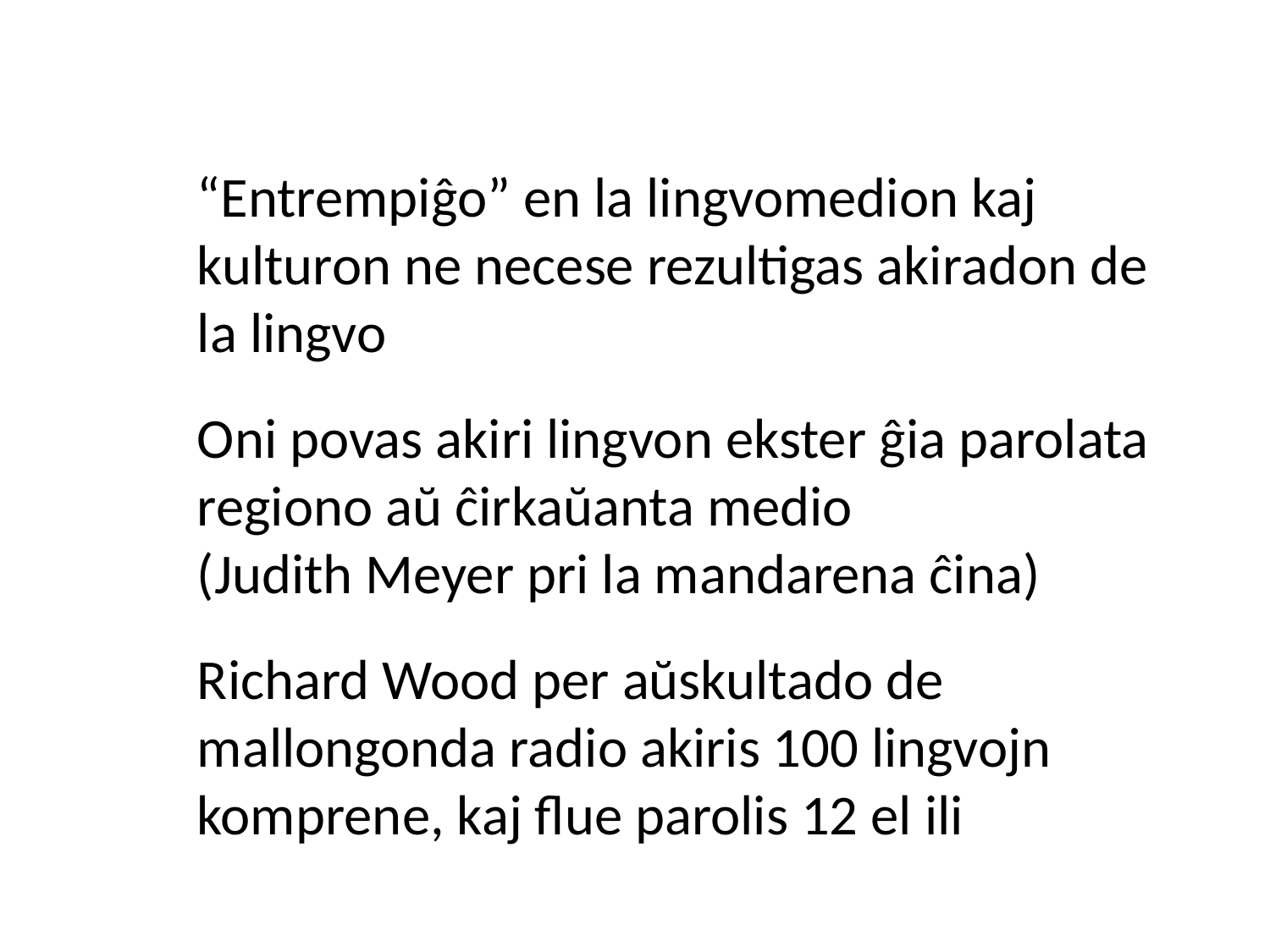

“Entrempiĝo” en la lingvomedion kaj kulturon ne necese rezultigas akiradon de la lingvo

Oni povas akiri lingvon ekster ĝia parolata regiono aŭ ĉirkaŭanta medio
(Judith Meyer pri la mandarena ĉina)

Richard Wood per aŭskultado de mallongonda radio akiris 100 lingvojn komprene, kaj flue parolis 12 el ili